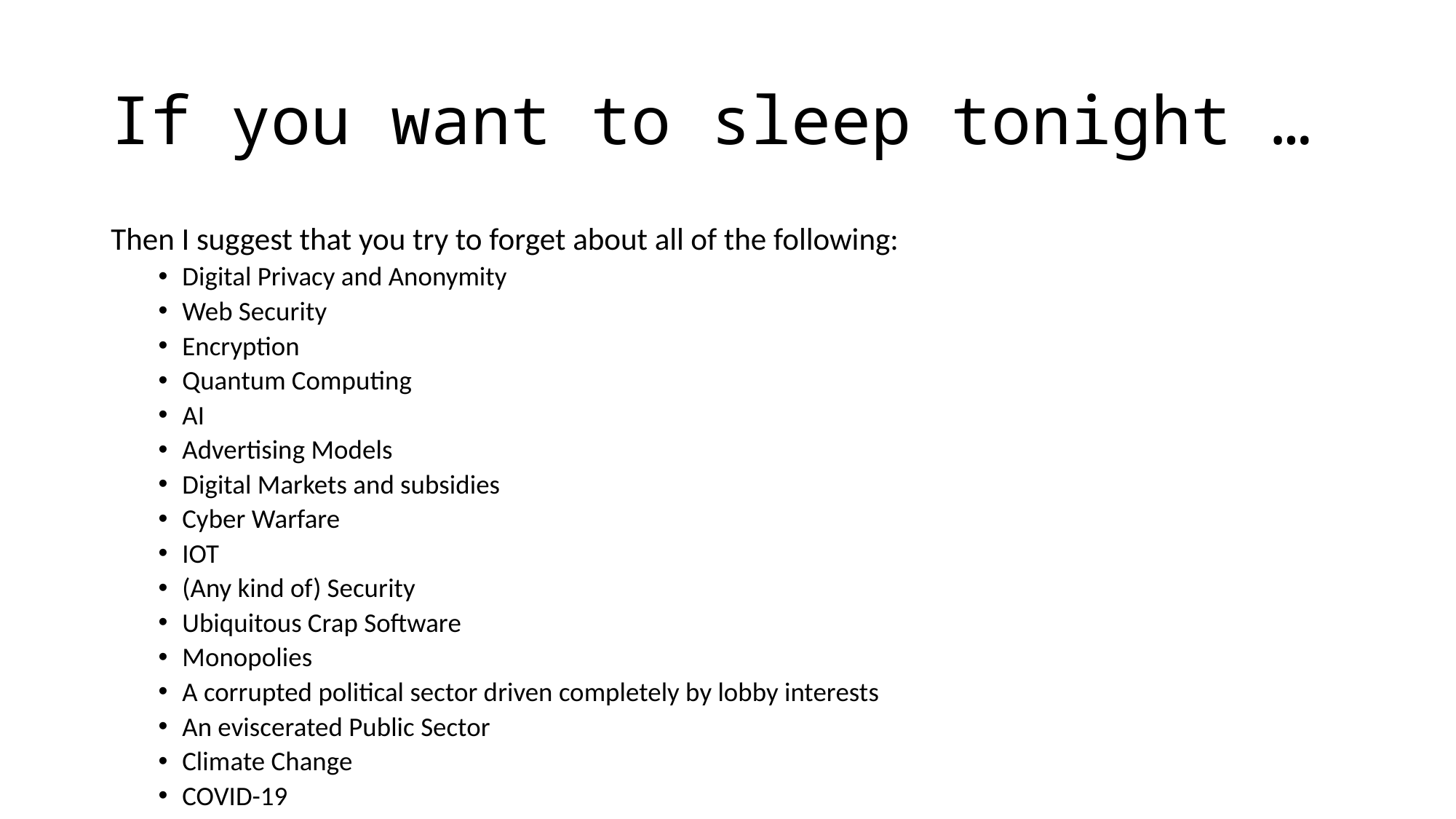

# If you want to sleep tonight …
Then I suggest that you try to forget about all of the following:
Digital Privacy and Anonymity
Web Security
Encryption
Quantum Computing
AI
Advertising Models
Digital Markets and subsidies
Cyber Warfare
IOT
(Any kind of) Security
Ubiquitous Crap Software
Monopolies
A corrupted political sector driven completely by lobby interests
An eviscerated Public Sector
Climate Change
COVID-19